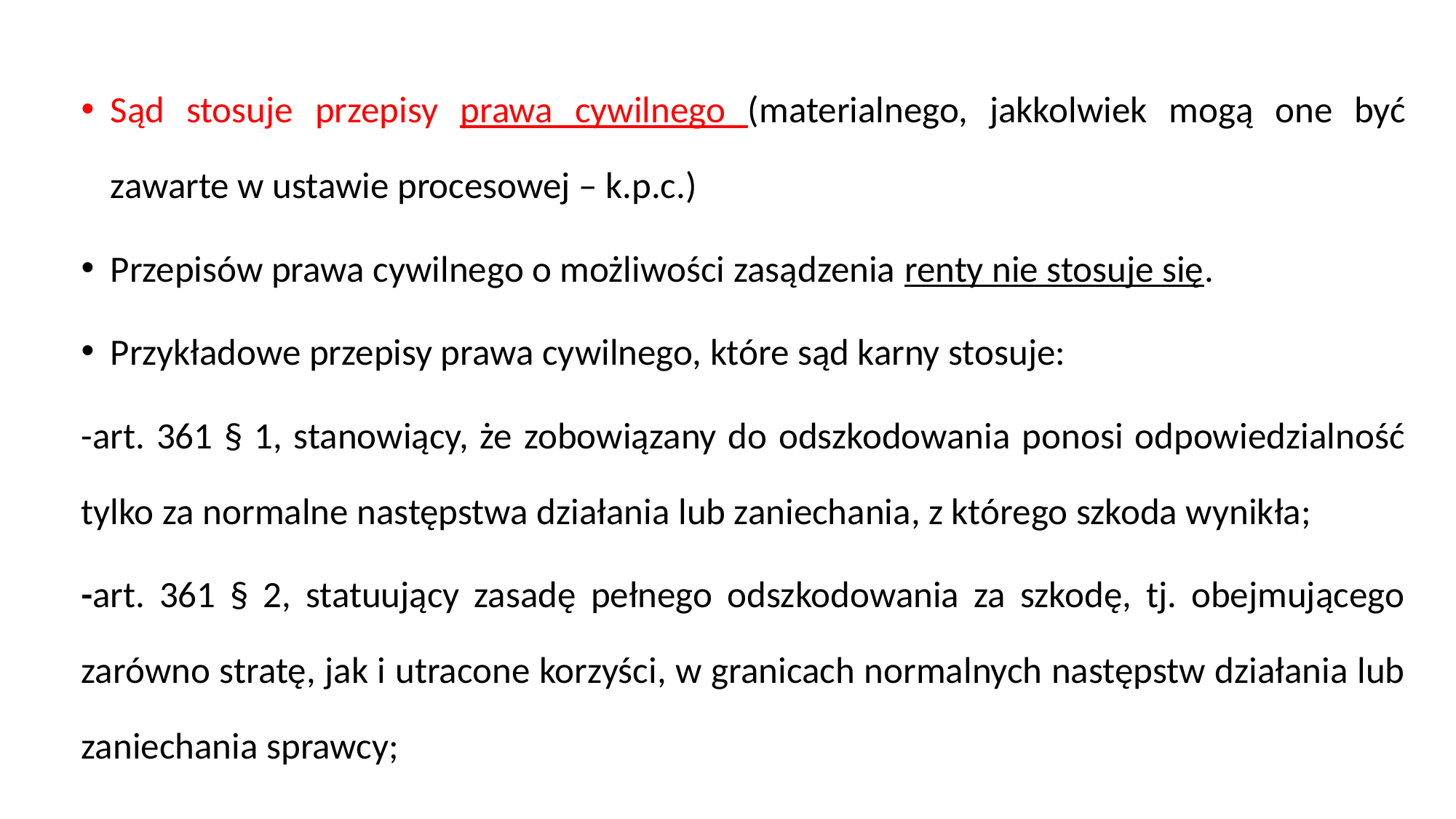

Sąd stosuje przepisy prawa cywilnego (materialnego, jakkolwiek mogą one być zawarte w ustawie procesowej – k.p.c.)
Przepisów prawa cywilnego o możliwości zasądzenia renty nie stosuje się.
Przykładowe przepisy prawa cywilnego, które sąd karny stosuje:
-art. 361 § 1, stanowiący, że zobowiązany do odszkodowania ponosi odpowiedzialność tylko za normalne następstwa działania lub zaniechania, z którego szkoda wynikła;
-art. 361 § 2, statuujący zasadę pełnego odszkodowania za szkodę, tj. obejmującego zarówno stratę, jak i utracone korzyści, w granicach normalnych następstw działania lub zaniechania sprawcy;